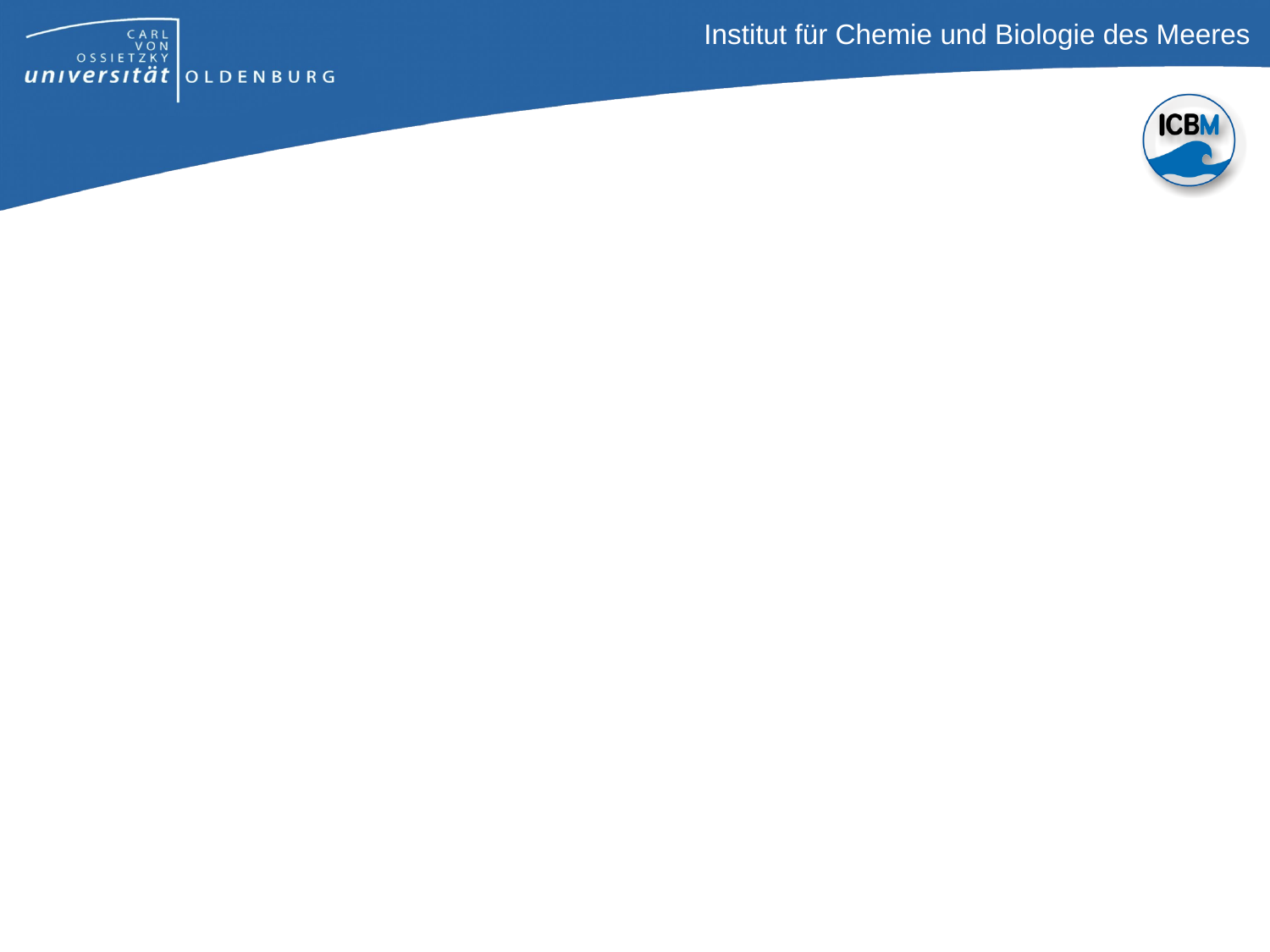

Direktor des ICBM:
Prof. Dr.
Jürgen Rullkötter